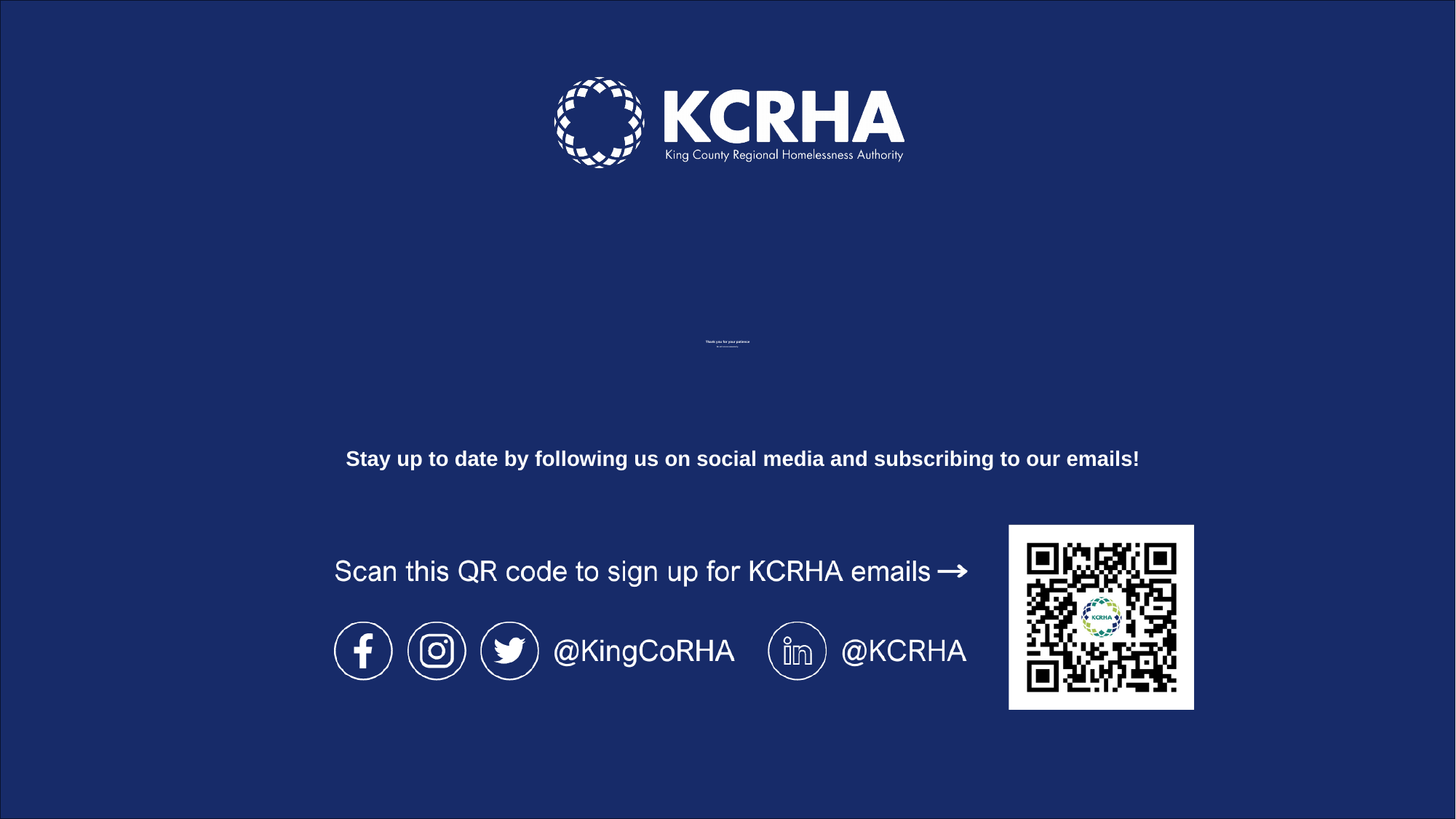

# Thank you for your patience We will return momentarily.
Stay up to date by following us on social media and subscribing to our emails!